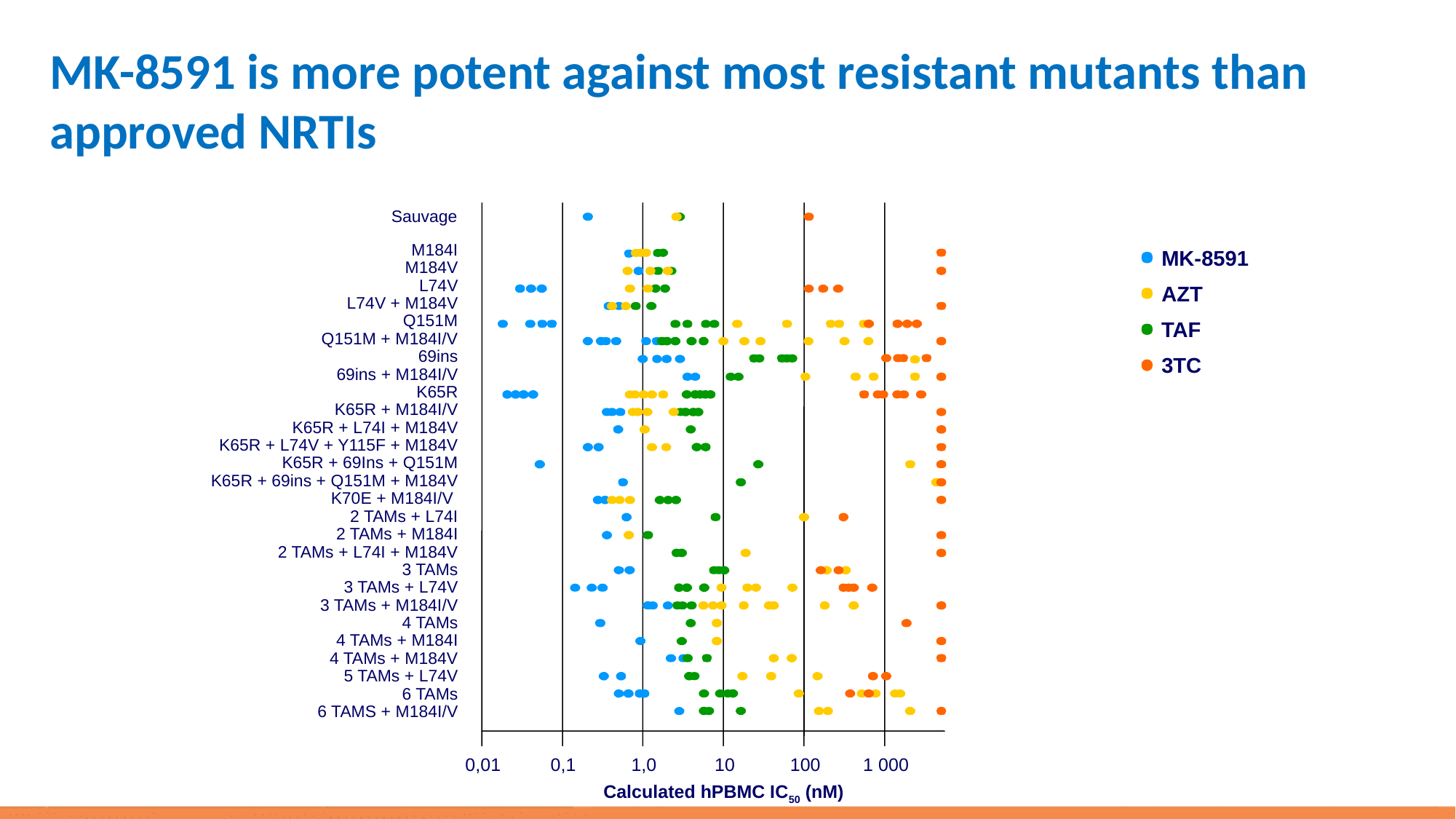

# MK-8591 is more potent against most resistant mutants than approved NRTIs
Sauvage

M184I
M184V
L74V
L74V + M184V
Q151M
Q151M + M184I/V
69ins
69ins + M184I/V
K65R
K65R + M184I/V
K65R + L74I + M184V
K65R + L74V + Y115F + M184V
K65R + 69Ins + Q151M
K65R + 69ins + Q151M + M184V
K70E + M184I/V
2 TAMs + L74I
2 TAMs + M184I
2 TAMs + L74I + M184V
3 TAMs
3 TAMs + L74V
3 TAMs + M184I/V
4 TAMs
4 TAMs + M184I
4 TAMs + M184V
5 TAMs + L74V
6 TAMs
6 TAMS + M184I/V
MK-8591

AZT

TAF

3TC

0,01
0,1
1,0
10
100
1 000
Calculated hPBMC IC50 (nM)